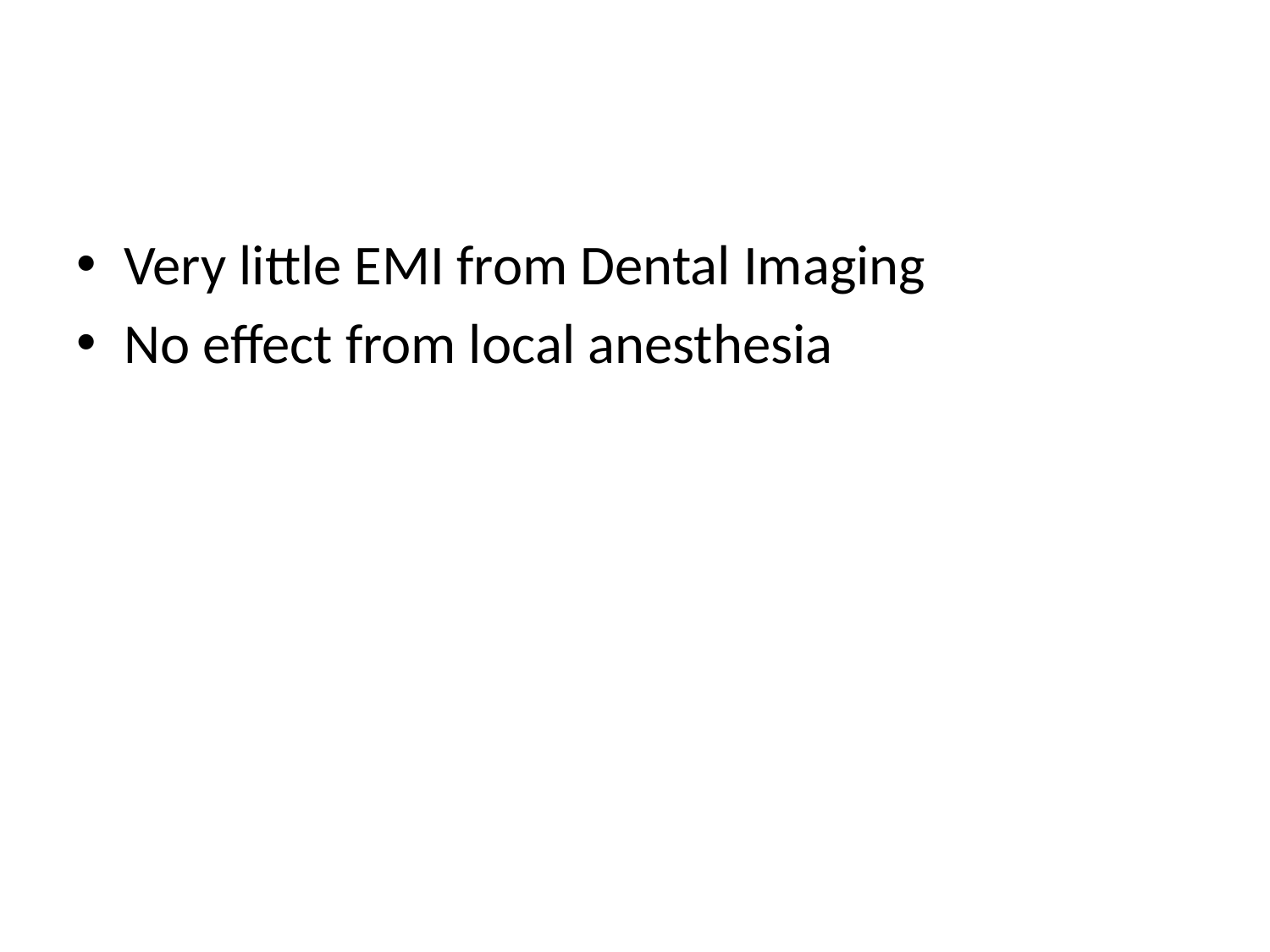

Very little EMI from Dental Imaging
No effect from local anesthesia